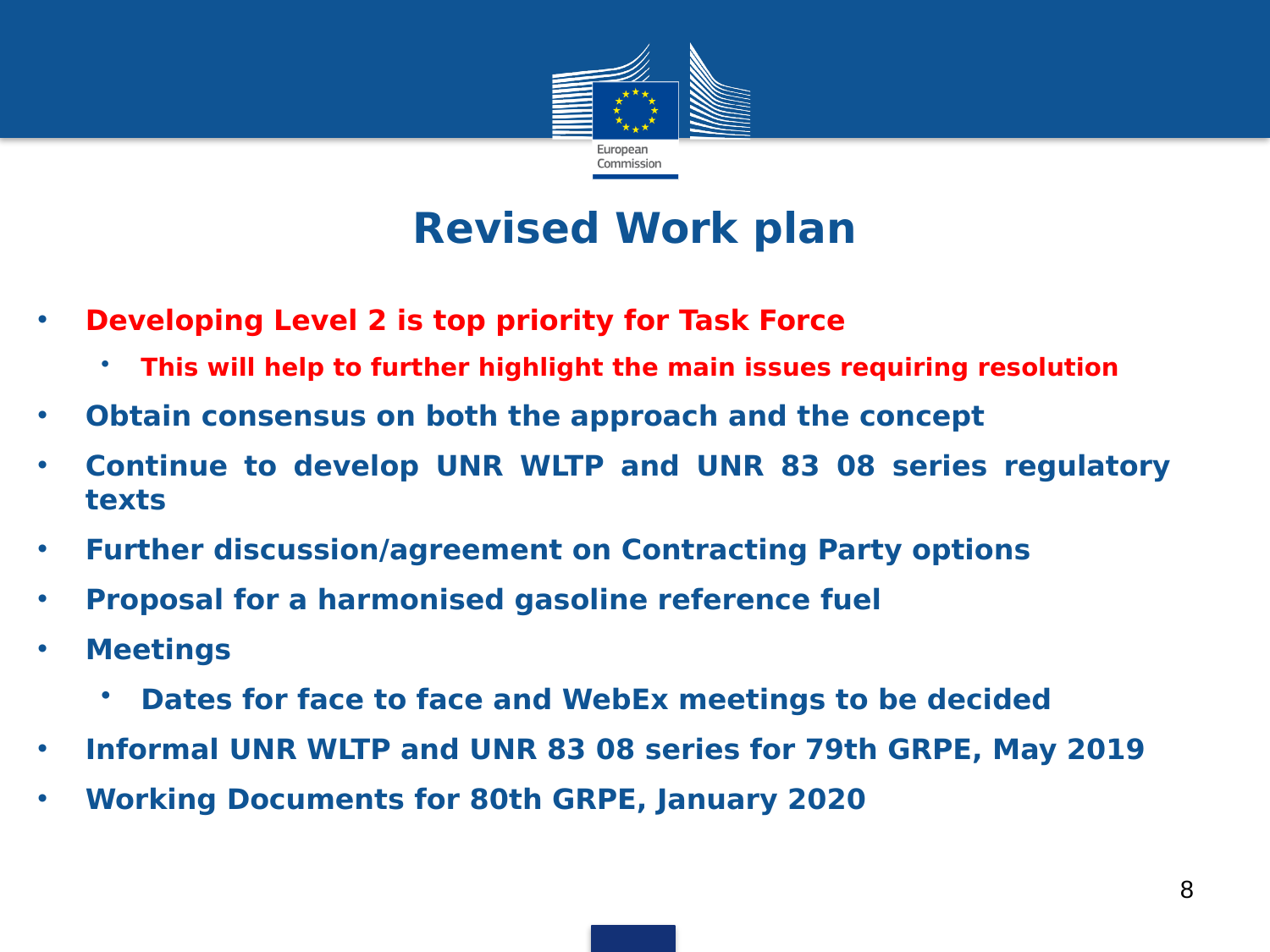

# Revised Work plan
Developing Level 2 is top priority for Task Force
This will help to further highlight the main issues requiring resolution
Obtain consensus on both the approach and the concept
Continue to develop UNR WLTP and UNR 83 08 series regulatory texts
Further discussion/agreement on Contracting Party options
Proposal for a harmonised gasoline reference fuel
Meetings
Dates for face to face and WebEx meetings to be decided
Informal UNR WLTP and UNR 83 08 series for 79th GRPE, May 2019
Working Documents for 80th GRPE, January 2020

8